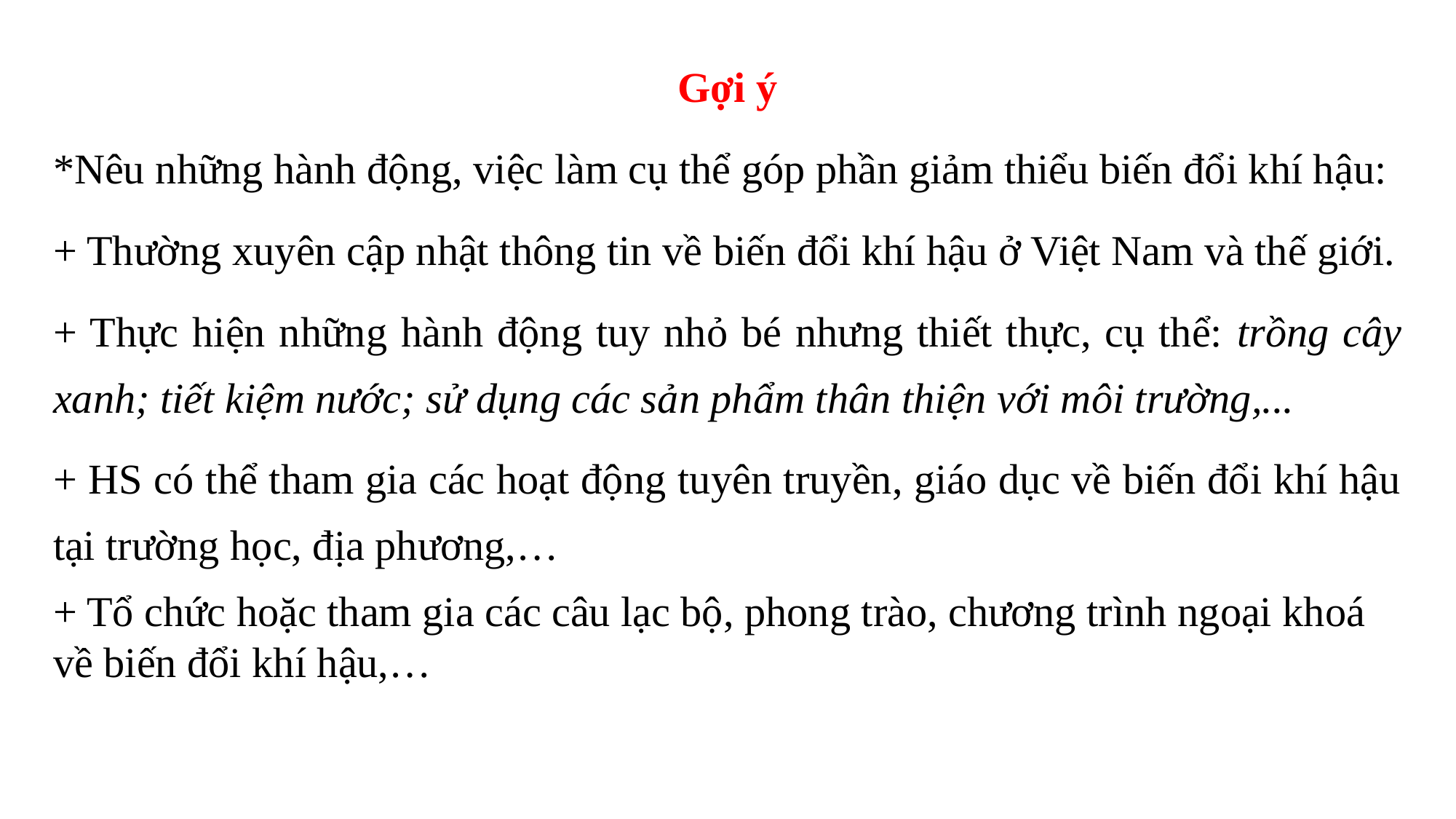

Gợi ý
*Nêu những hành động, việc làm cụ thể góp phần giảm thiểu biến đổi khí hậu:
+ Thường xuyên cập nhật thông tin về biến đổi khí hậu ở Việt Nam và thế giới.
+ Thực hiện những hành động tuy nhỏ bé nhưng thiết thực, cụ thể: trồng cây xanh; tiết kiệm nước; sử dụng các sản phẩm thân thiện với môi trường,...
+ HS có thể tham gia các hoạt động tuyên truyền, giáo dục về biến đổi khí hậu tại trường học, địa phương,…
+ Tổ chức hoặc tham gia các câu lạc bộ, phong trào, chương trình ngoại khoá về biến đổi khí hậu,…